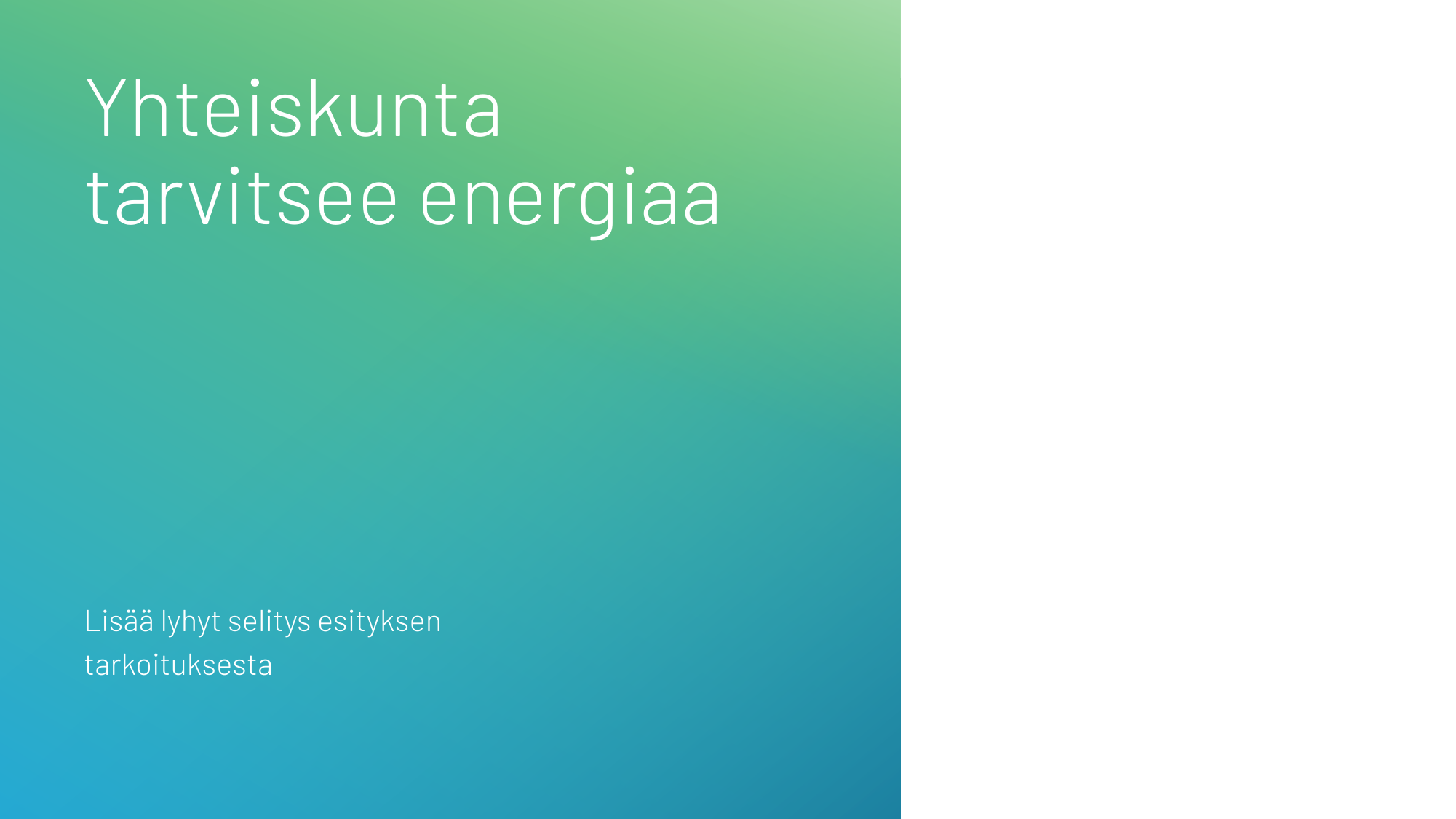

# Yhteiskunta tarvitsee energiaa
Lisää lyhyt selitys esityksen tarkoituksesta